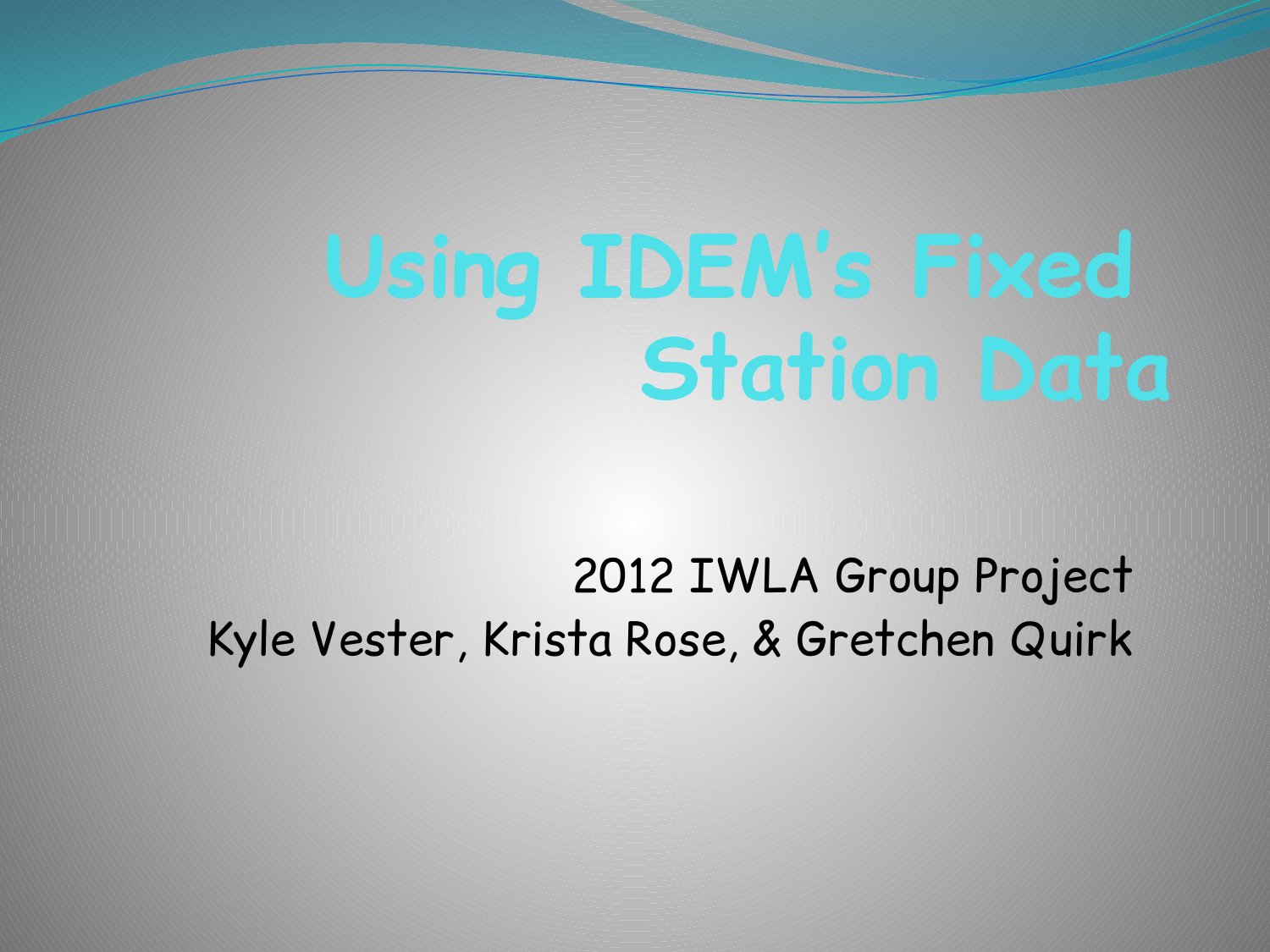

# Using IDEM’s Fixed Station Data
2012 IWLA Group Project
Kyle Vester, Krista Rose, & Gretchen Quirk